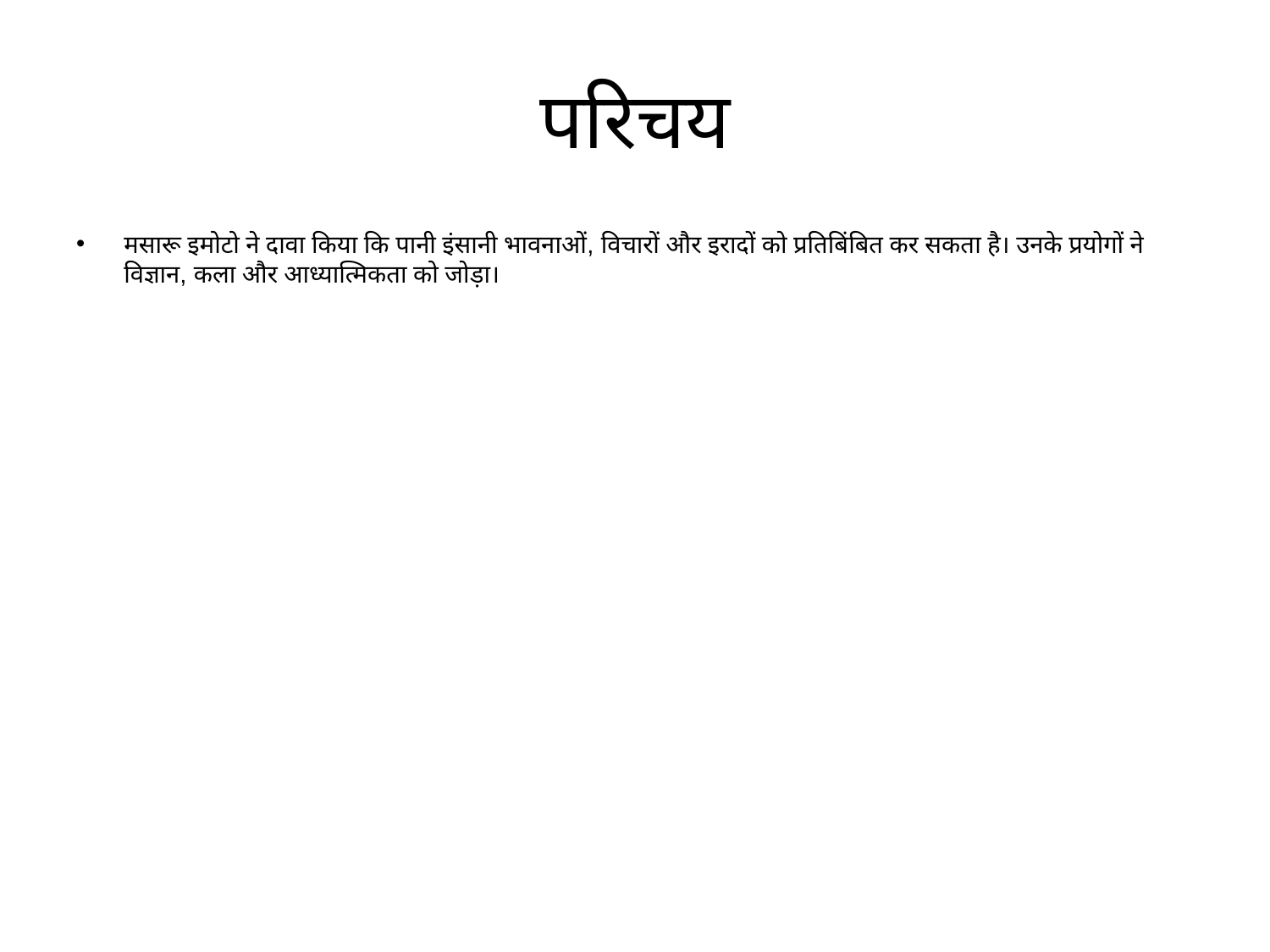

# परिचय
मसारू इमोटो ने दावा किया कि पानी इंसानी भावनाओं, विचारों और इरादों को प्रतिबिंबित कर सकता है। उनके प्रयोगों ने विज्ञान, कला और आध्यात्मिकता को जोड़ा।